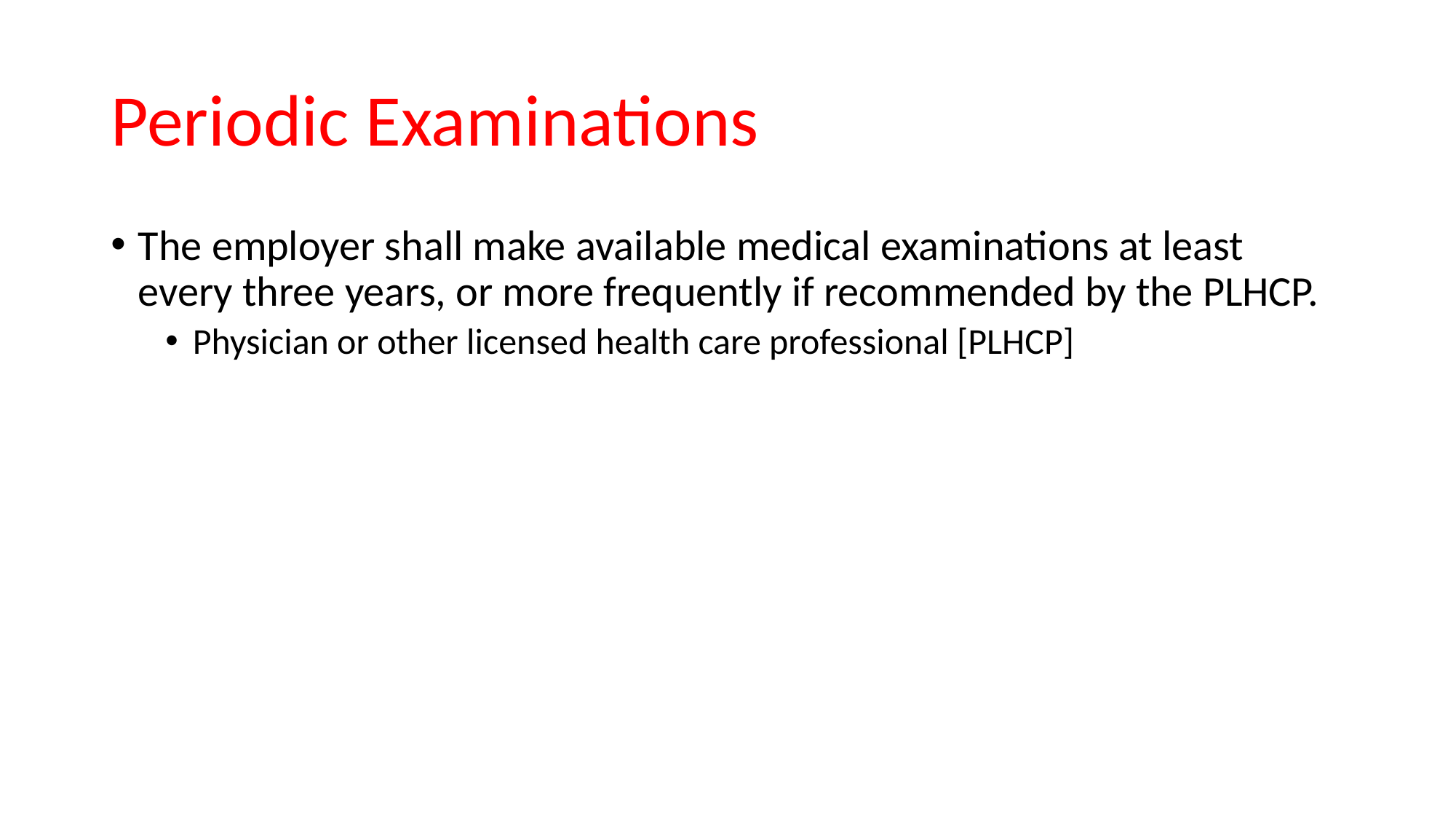

# Periodic Examinations
The employer shall make available medical examinations at least every three years, or more frequently if recommended by the PLHCP.
Physician or other licensed health care professional [PLHCP]